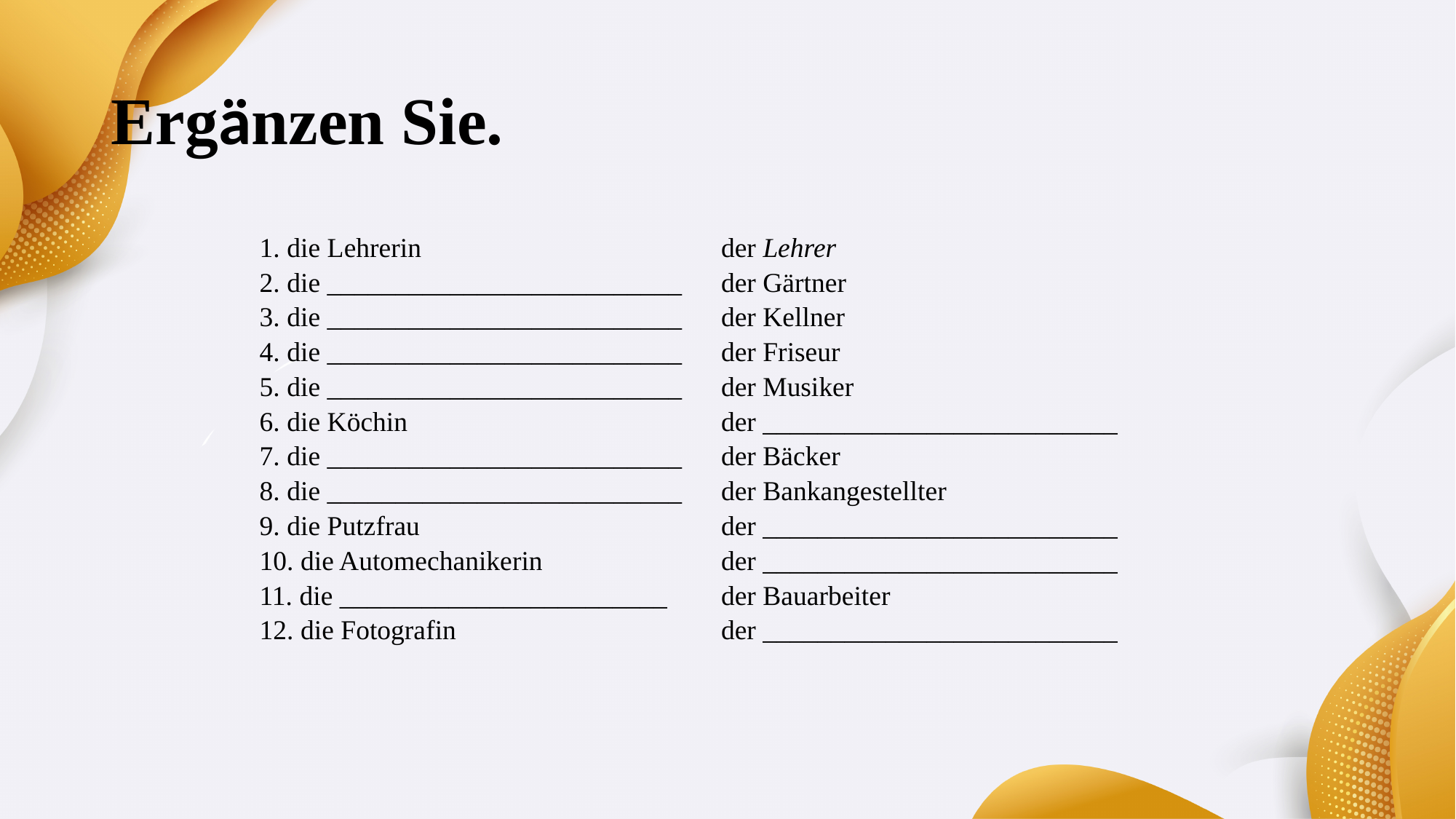

# Ergänzen Sie.
| 1. die Lehrerin | der Lehrer |
| --- | --- |
| 2. die \_\_\_\_\_\_\_\_\_\_\_\_\_\_\_\_\_\_\_\_\_\_\_\_\_\_ | der Gärtner |
| 3. die \_\_\_\_\_\_\_\_\_\_\_\_\_\_\_\_\_\_\_\_\_\_\_\_\_\_ | der Kellner |
| 4. die \_\_\_\_\_\_\_\_\_\_\_\_\_\_\_\_\_\_\_\_\_\_\_\_\_\_ | der Friseur |
| 5. die \_\_\_\_\_\_\_\_\_\_\_\_\_\_\_\_\_\_\_\_\_\_\_\_\_\_ | der Musiker |
| 6. die Köchin | der \_\_\_\_\_\_\_\_\_\_\_\_\_\_\_\_\_\_\_\_\_\_\_\_\_\_ |
| 7. die \_\_\_\_\_\_\_\_\_\_\_\_\_\_\_\_\_\_\_\_\_\_\_\_\_\_ | der Bäcker |
| 8. die \_\_\_\_\_\_\_\_\_\_\_\_\_\_\_\_\_\_\_\_\_\_\_\_\_\_ | der Bankangestellter |
| 9. die Putzfrau | der \_\_\_\_\_\_\_\_\_\_\_\_\_\_\_\_\_\_\_\_\_\_\_\_\_\_ |
| 10. die Automechanikerin | der \_\_\_\_\_\_\_\_\_\_\_\_\_\_\_\_\_\_\_\_\_\_\_\_\_\_ |
| 11. die \_\_\_\_\_\_\_\_\_\_\_\_\_\_\_\_\_\_\_\_\_\_\_\_ | der Bauarbeiter |
| 12. die Fotografin | der \_\_\_\_\_\_\_\_\_\_\_\_\_\_\_\_\_\_\_\_\_\_\_\_\_\_ |